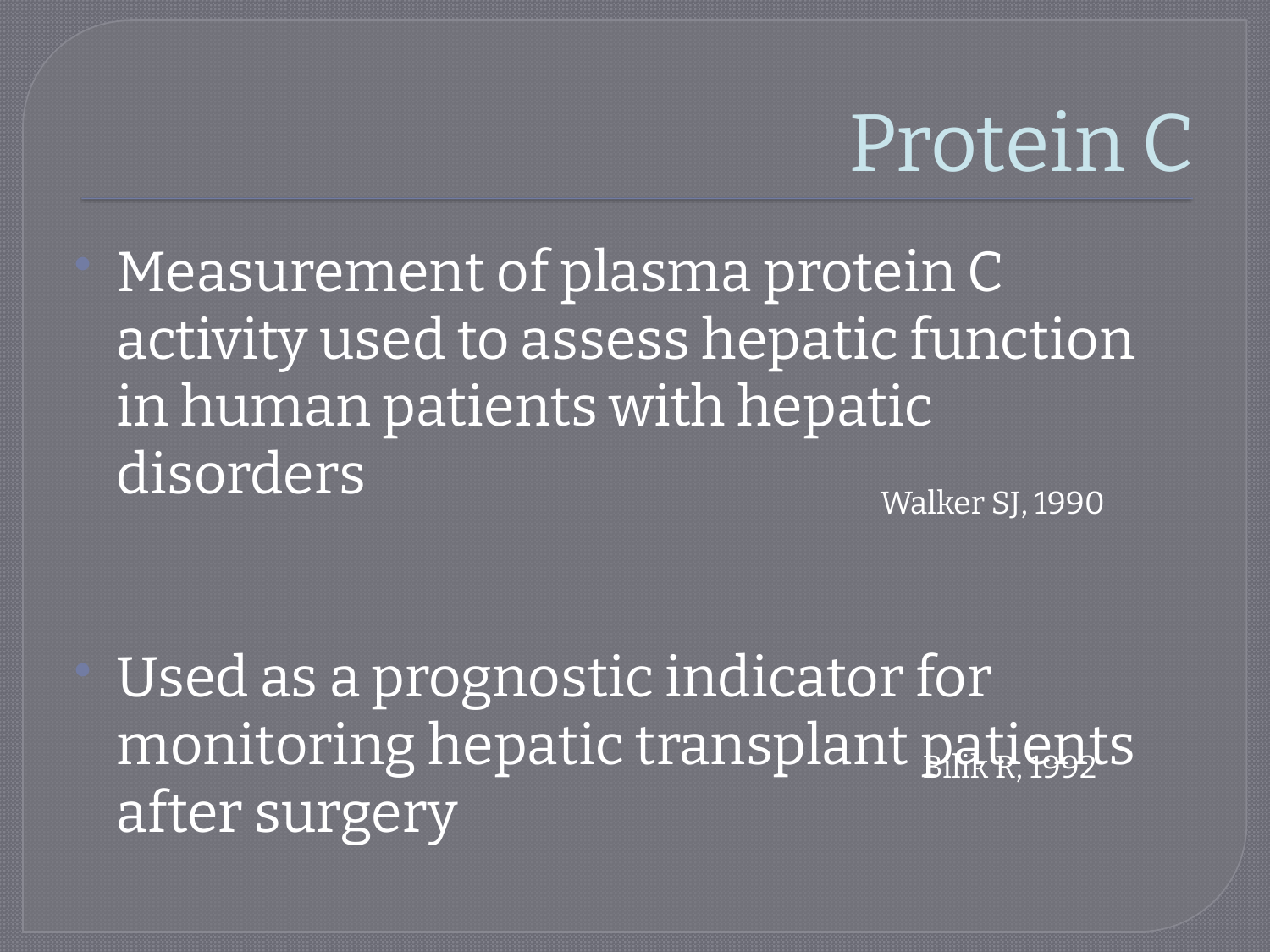

# Protein C
Measurement of plasma protein C activity used to assess hepatic function in human patients with hepatic disorders

Used as a prognostic indicator for monitoring hepatic transplant patients after surgery

Walker SJ, 1990

Bilik R, 1992